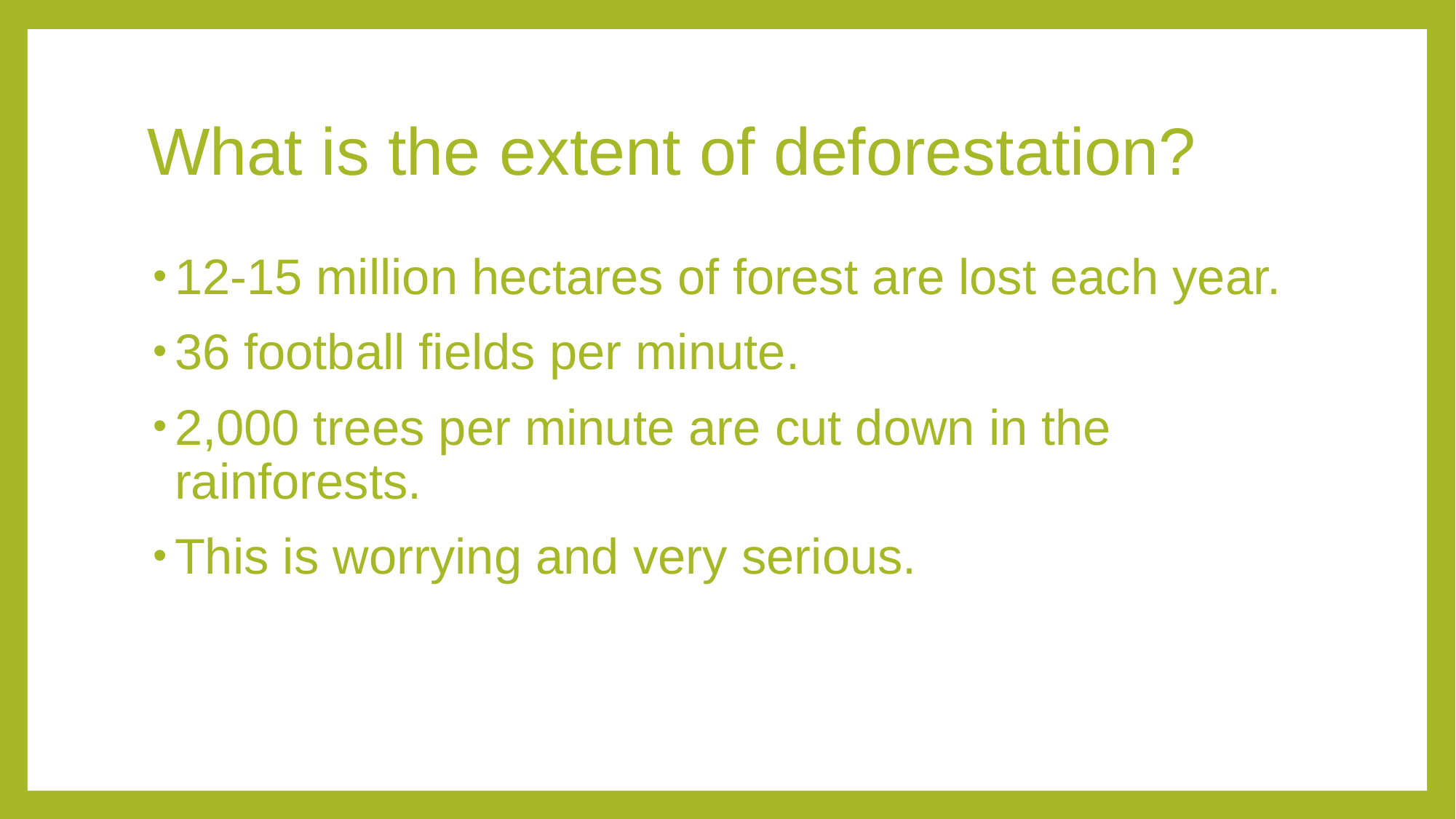

# What is the extent of deforestation?
12-15 million hectares of forest are lost each year.
36 football fields per minute.
2,000 trees per minute are cut down in the rainforests.
This is worrying and very serious.